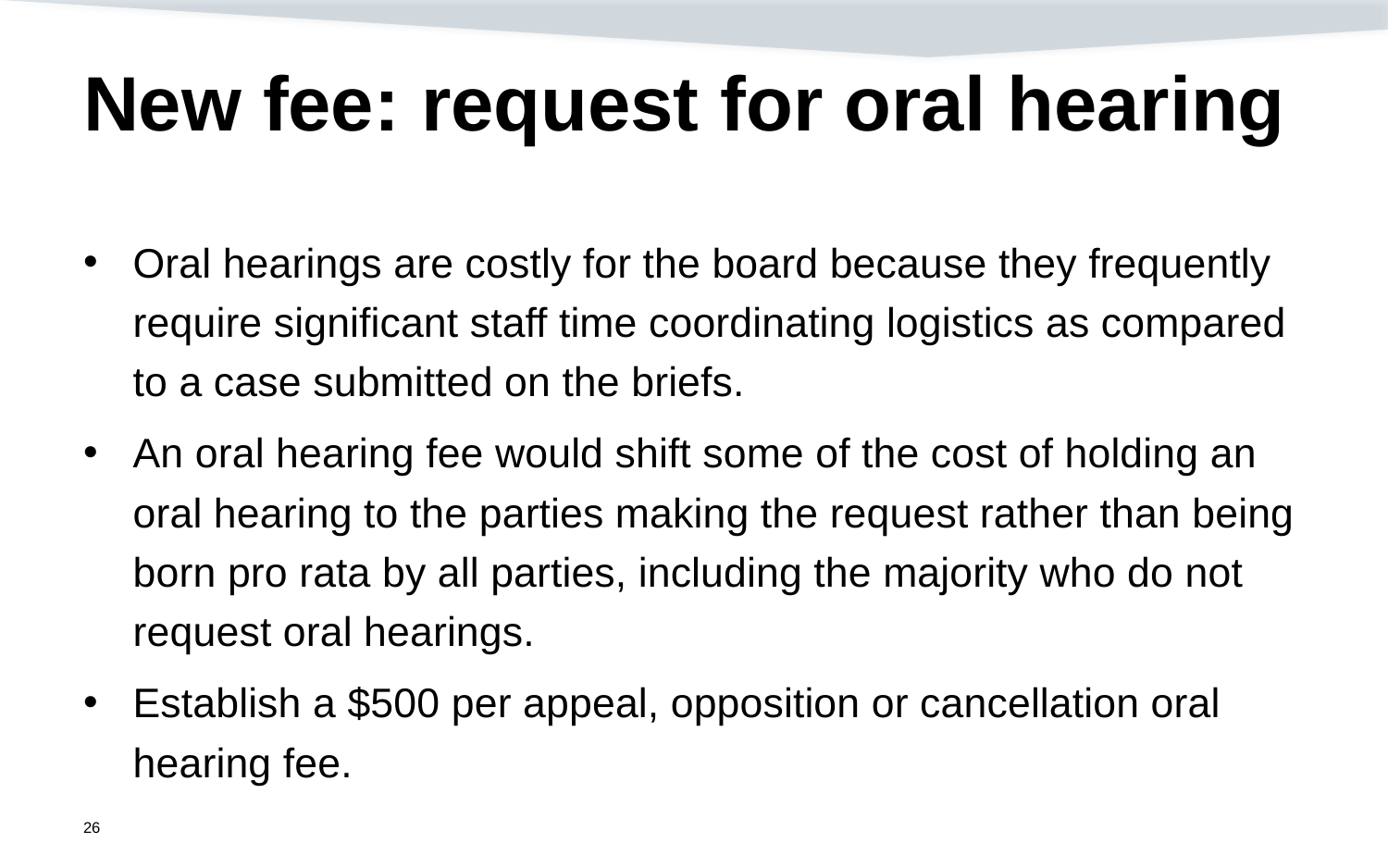

# New fee: request for oral hearing
Oral hearings are costly for the board because they frequently require significant staff time coordinating logistics as compared to a case submitted on the briefs.
An oral hearing fee would shift some of the cost of holding an oral hearing to the parties making the request rather than being born pro rata by all parties, including the majority who do not request oral hearings.
Establish a $500 per appeal, opposition or cancellation oral hearing fee.

26